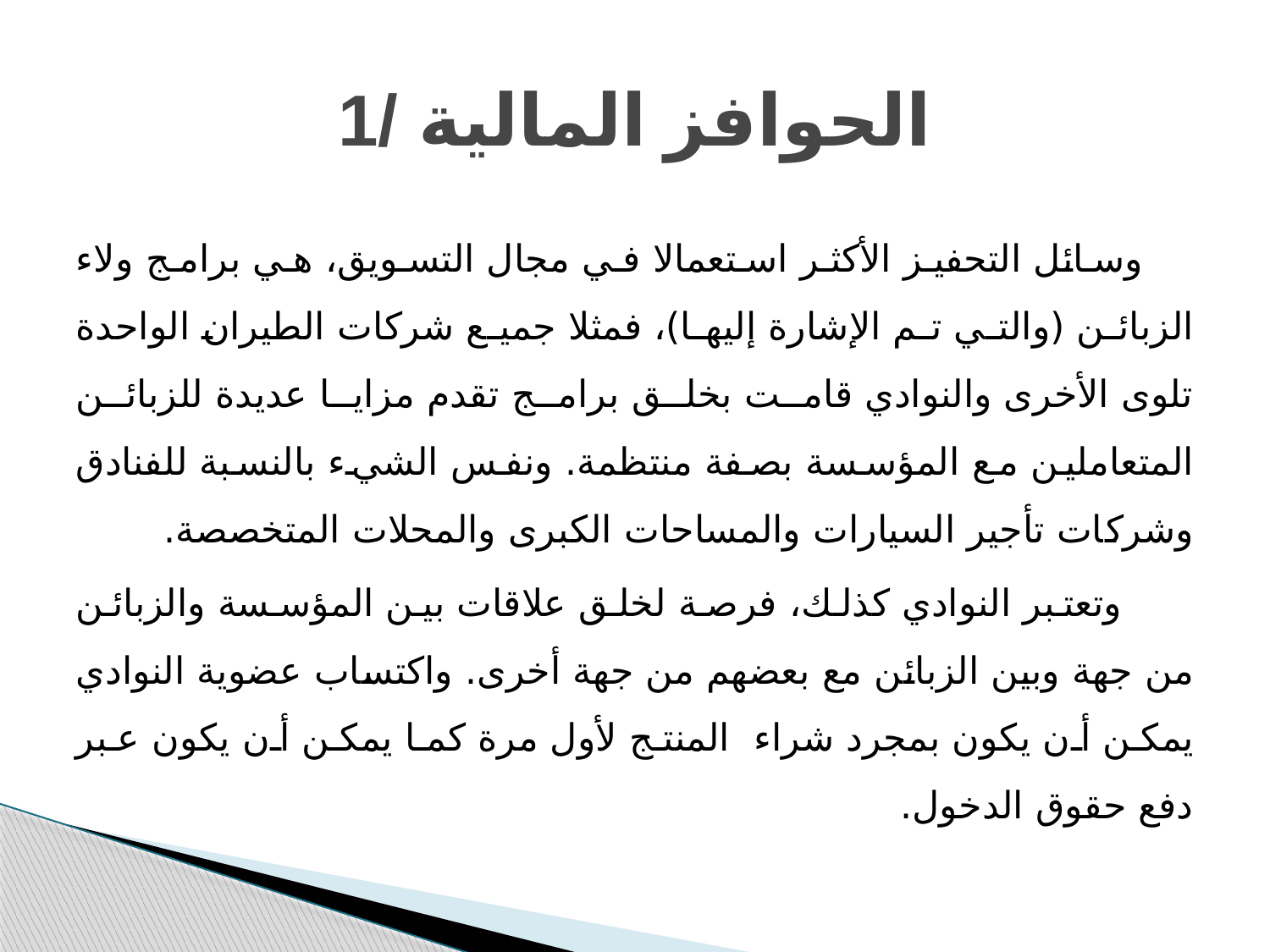

# 1/ الحوافز المالية
وسائل التحفيز الأكثر استعمالا في مجال التسويق، هي برامج ولاء الزبائن (والتي تم الإشارة إليها)، فمثلا جميع شركات الطيران الواحدة تلوى الأخرى والنوادي قامت بخلق برامج تقدم مزايا عديدة للزبائن المتعاملين مع المؤسسة بصفة منتظمة. ونفس الشيء بالنسبة للفنادق وشركات تأجير السيارات والمساحات الكبرى والمحلات المتخصصة.
وتعتبر النوادي كذلك، فرصة لخلق علاقات بين المؤسسة والزبائن من جهة وبين الزبائن مع بعضهم من جهة أخرى. واكتساب عضوية النوادي يمكن أن يكون بمجرد شراء  المنتج لأول مرة كما يمكن أن يكون عبر دفع حقوق الدخول.